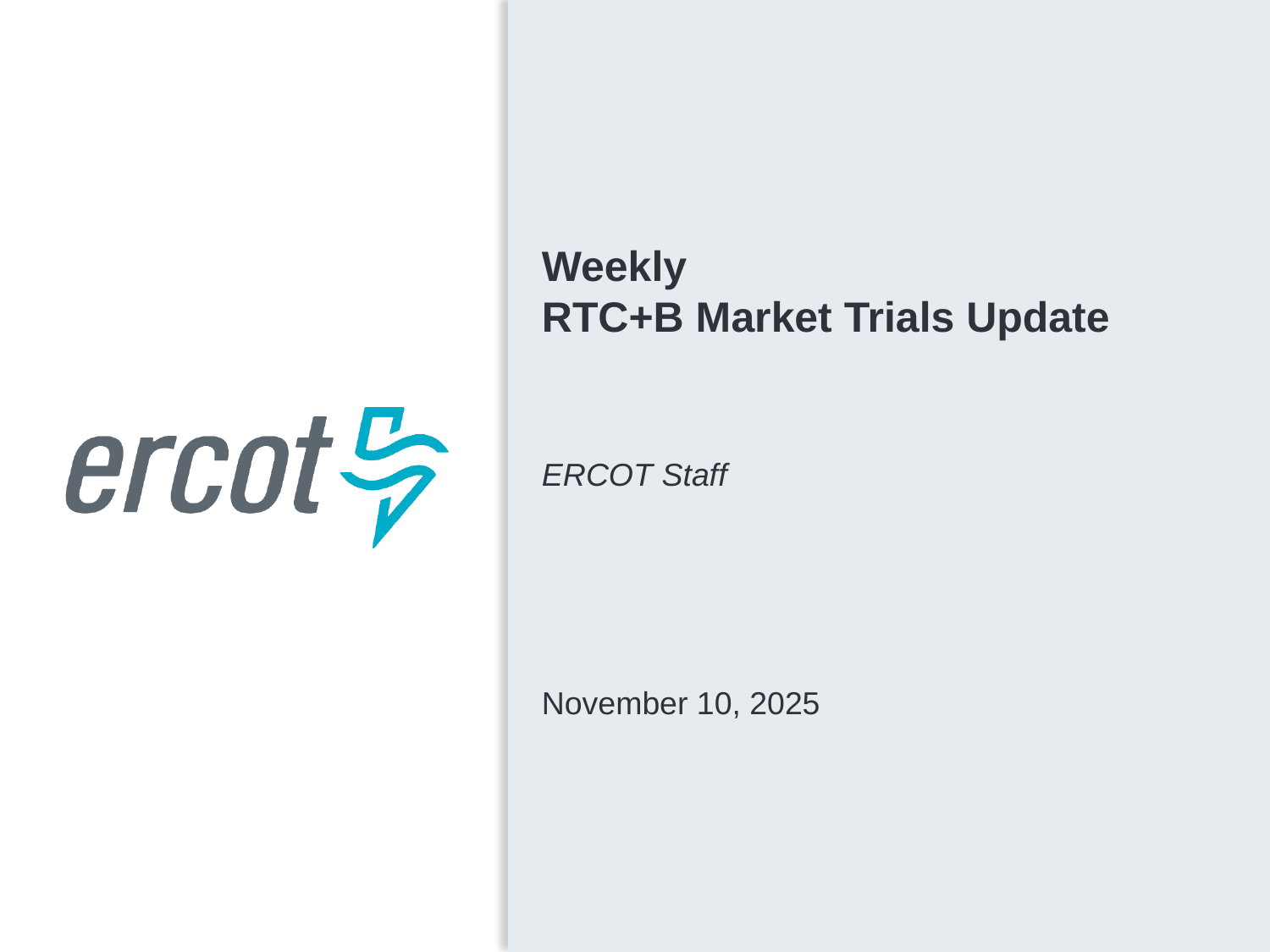

Weekly
RTC+B Market Trials Update

ERCOT Staff

November 10, 2025